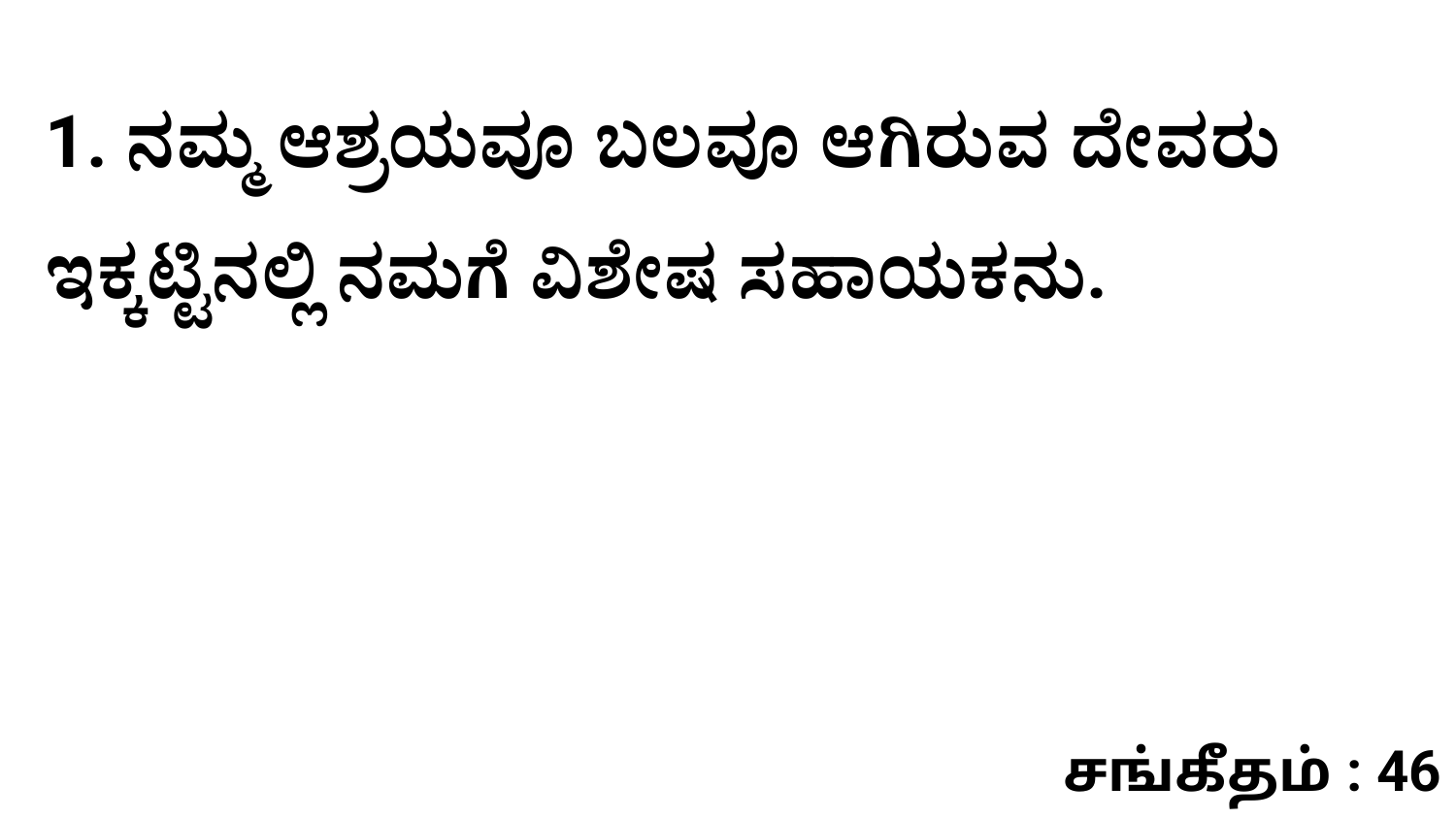

1. ನಮ್ಮ ಆಶ್ರಯವೂ ಬಲವೂ ಆಗಿರುವ ದೇವರು ಇಕ್ಕಟ್ಟಿನಲ್ಲಿ ನಮಗೆ ವಿಶೇಷ ಸಹಾಯಕನು.
சங்கீதம் : 46